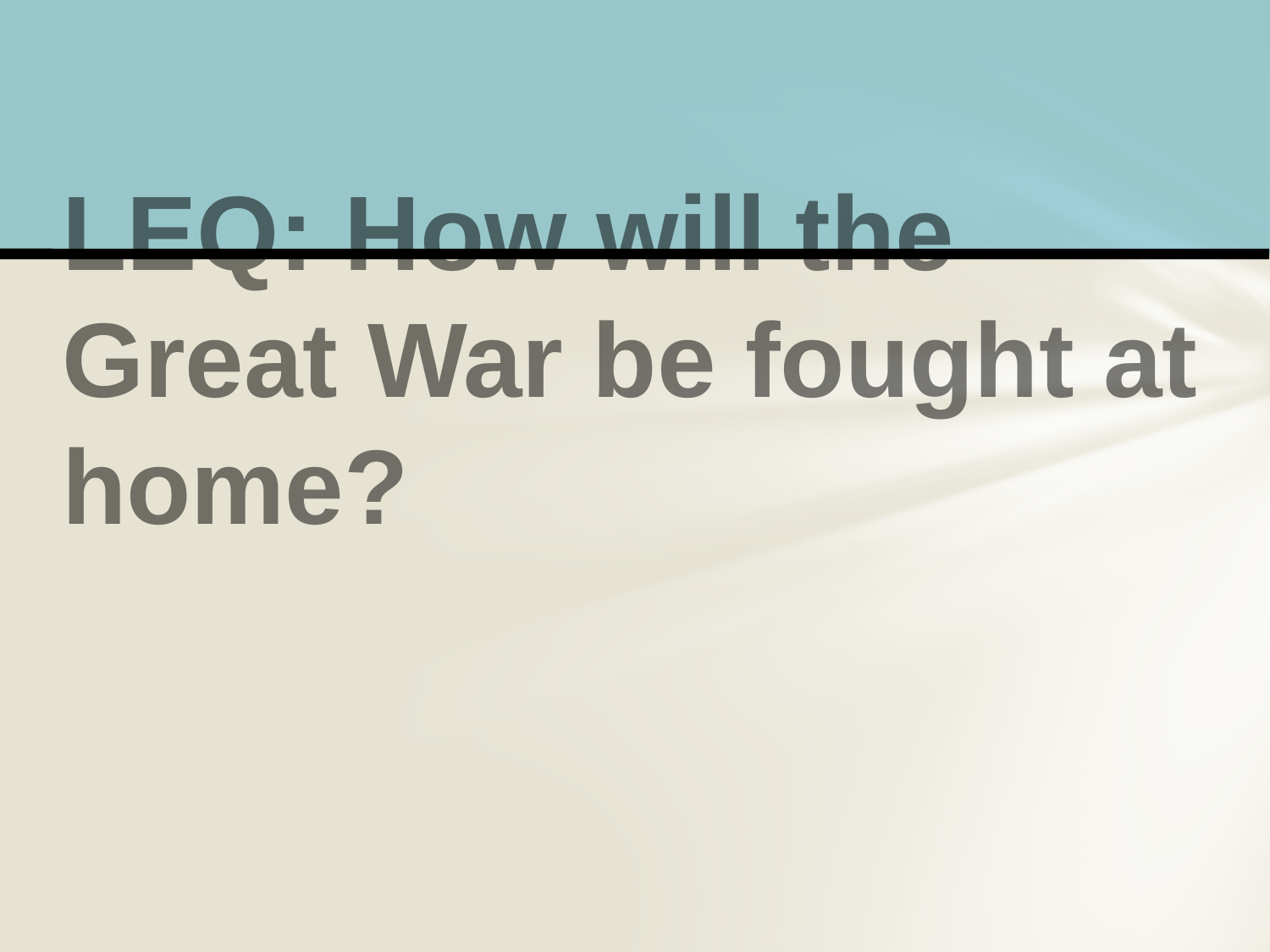

# LEQ: How will the Great War be fought at home?